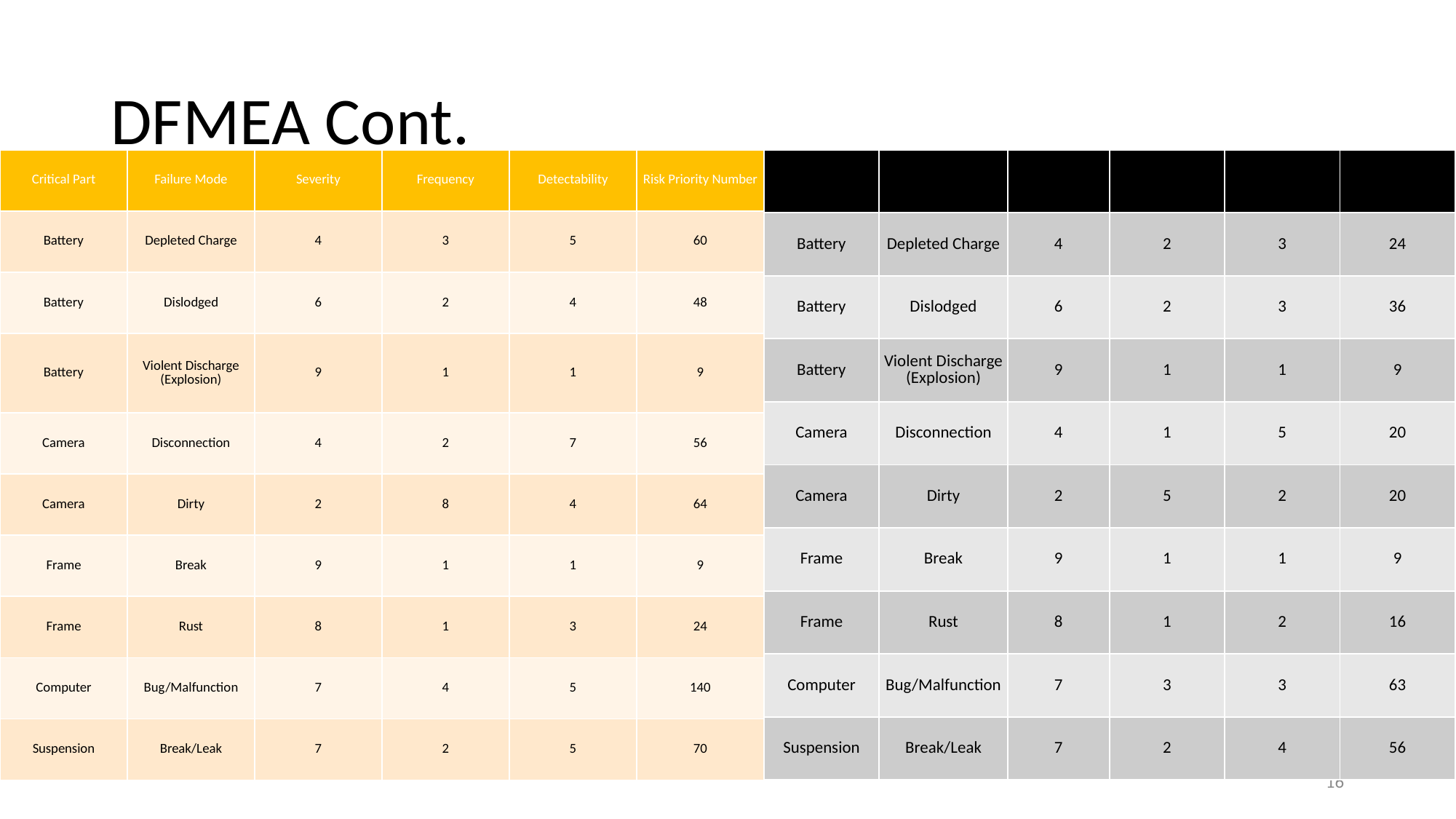

# DFMEA Cont.
| Critical Part | Failure Mode | Severity | Frequency | Detectability | Risk Priority Number |
| --- | --- | --- | --- | --- | --- |
| Battery | Depleted Charge | 4 | 2 | 3 | 24 |
| Battery | Dislodged | 6 | 2 | 3 | 36 |
| Battery | Violent Discharge (Explosion) | 9 | 1 | 1 | 9 |
| Camera | Disconnection | 4 | 1 | 5 | 20 |
| Camera | Dirty | 2 | 5 | 2 | 20 |
| Frame | Break | 9 | 1 | 1 | 9 |
| Frame | Rust | 8 | 1 | 2 | 16 |
| Computer | Bug/Malfunction | 7 | 3 | 3 | 63 |
| Suspension | Break/Leak | 7 | 2 | 4 | 56 |
| Critical Part | Failure Mode | Severity | Frequency | Detectability | Risk Priority Number |
| --- | --- | --- | --- | --- | --- |
| Battery | Depleted Charge | 4 | 3 | 5 | 60 |
| Battery | Dislodged | 6 | 2 | 4 | 48 |
| Battery | Violent Discharge (Explosion) | 9 | 1 | 1 | 9 |
| Camera | Disconnection | 4 | 2 | 7 | 56 |
| Camera | Dirty | 2 | 8 | 4 | 64 |
| Frame | Break | 9 | 1 | 1 | 9 |
| Frame | Rust | 8 | 1 | 3 | 24 |
| Computer | Bug/Malfunction | 7 | 4 | 5 | 140 |
| Suspension | Break/Leak | 7 | 2 | 5 | 70 |
16